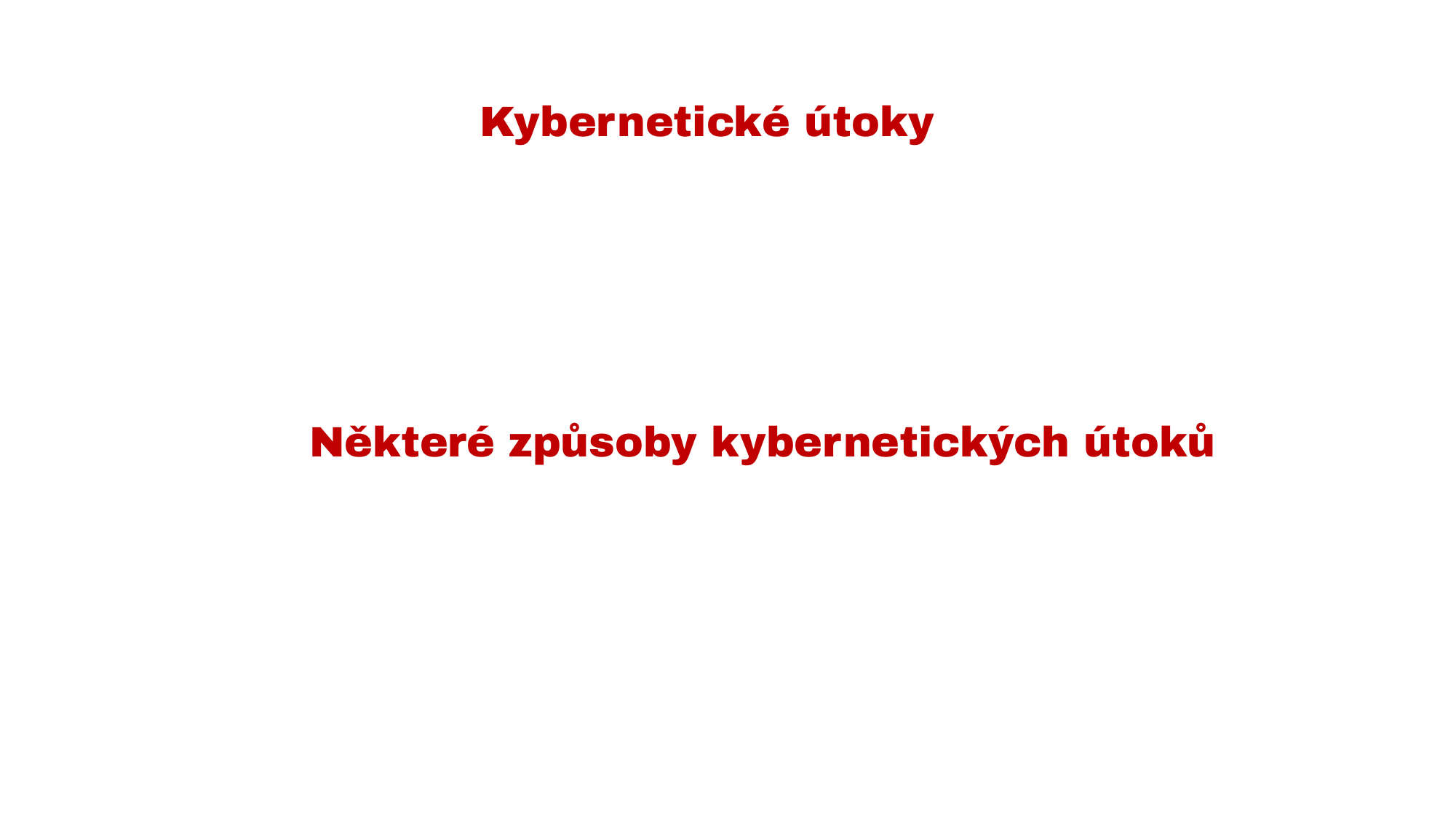

# Kybernetické útoky
              Některé způsoby kybernetických útoků